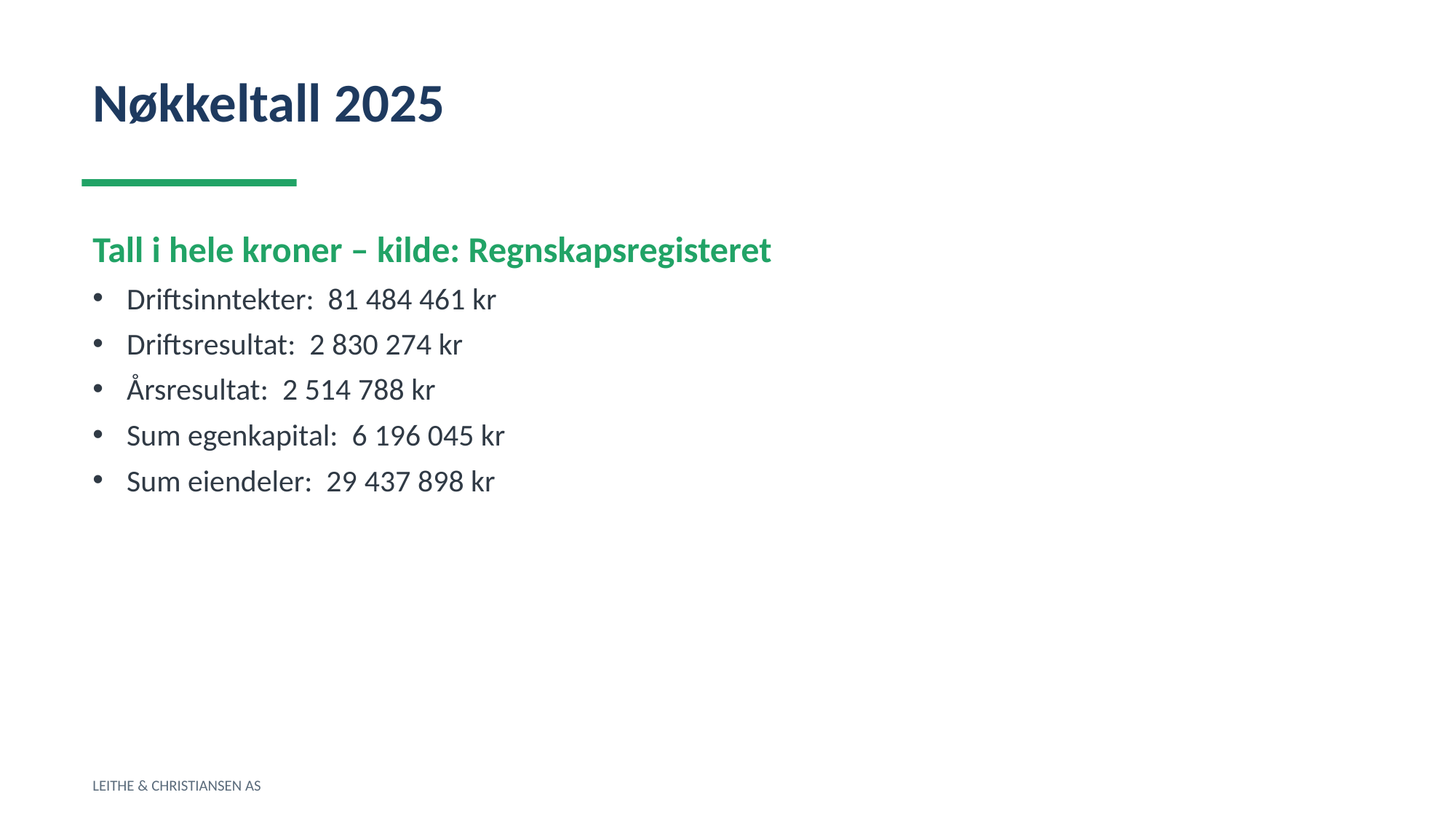

Nøkkeltall 2025

Tall i hele kroner – kilde: Regnskapsregisteret
Driftsinntekter:  81 484 461 kr
Driftsresultat:  2 830 274 kr
Årsresultat:  2 514 788 kr
Sum egenkapital:  6 196 045 kr
Sum eiendeler:  29 437 898 kr
LEITHE & CHRISTIANSEN AS